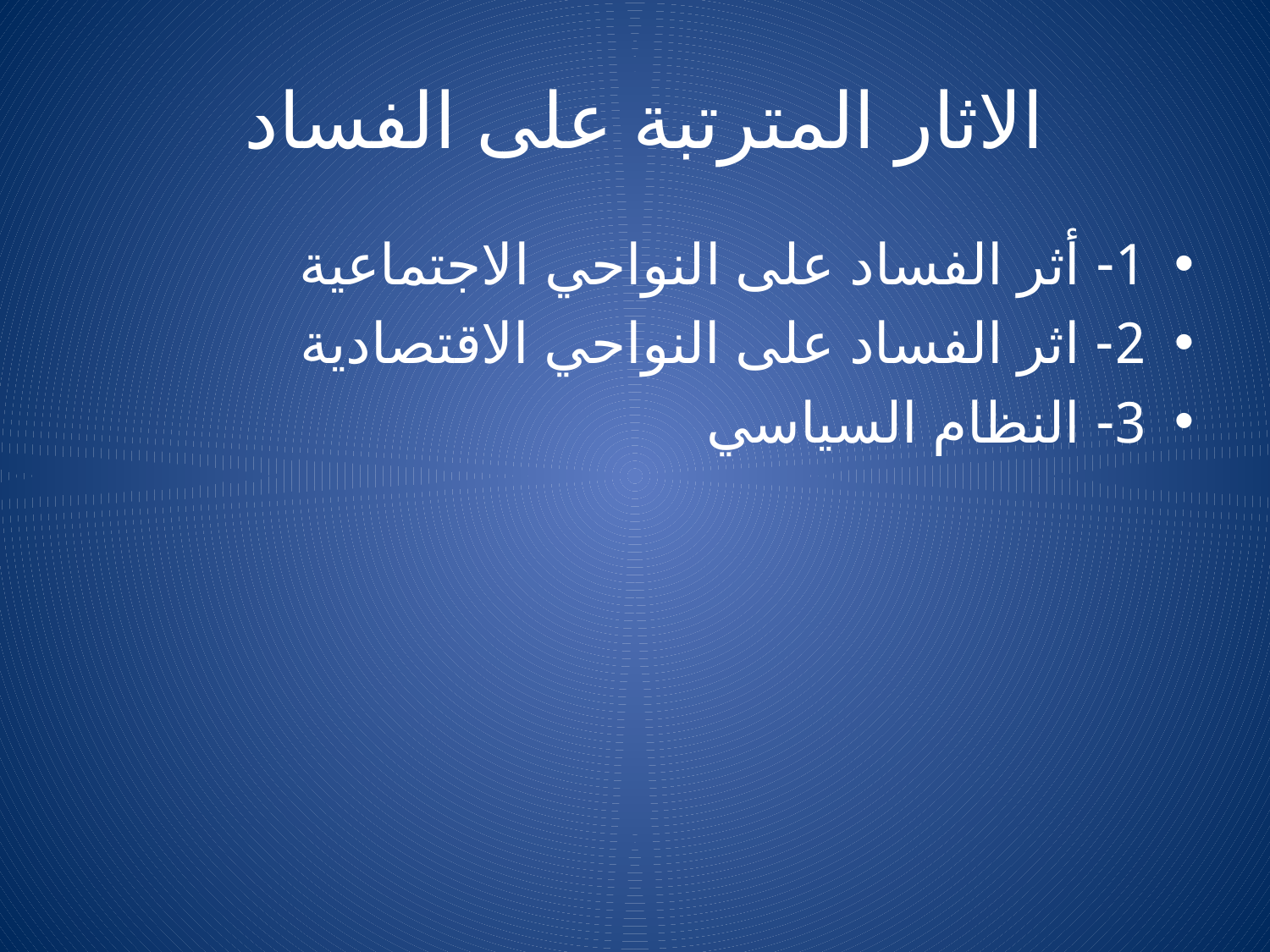

# الاثار المترتبة على الفساد
1- أثر الفساد على النواحي الاجتماعية
2- اثر الفساد على النواحي الاقتصادية
3- النظام السياسي